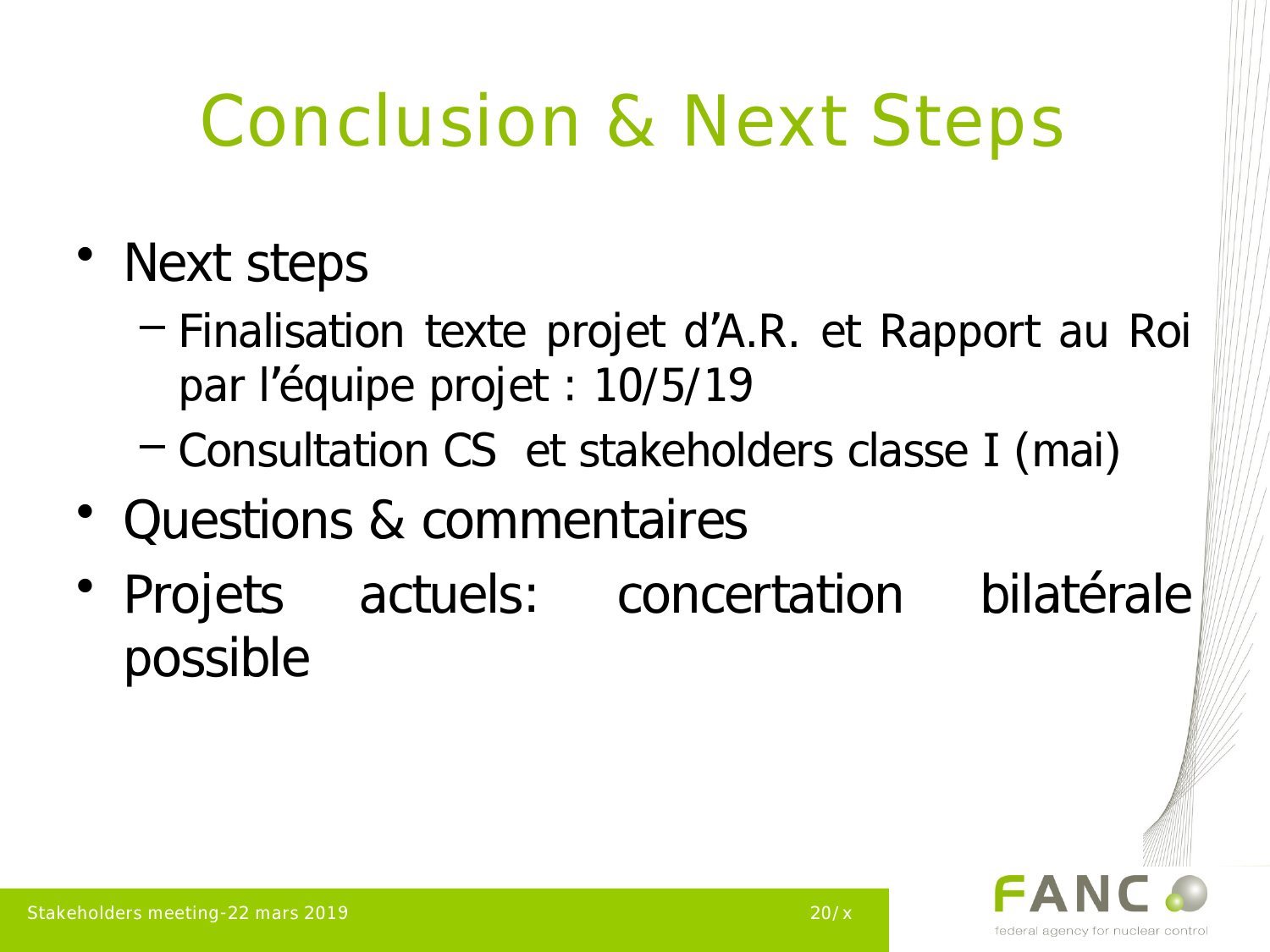

# Conclusion & Next Steps
Next steps
Finalisation texte projet d’A.R. et Rapport au Roi par l’équipe projet : 10/5/19
Consultation CS  et stakeholders classe I (mai)
Questions & commentaires
Projets actuels: concertation bilatérale possible

Stakeholders meeting-22 mars 2019
20